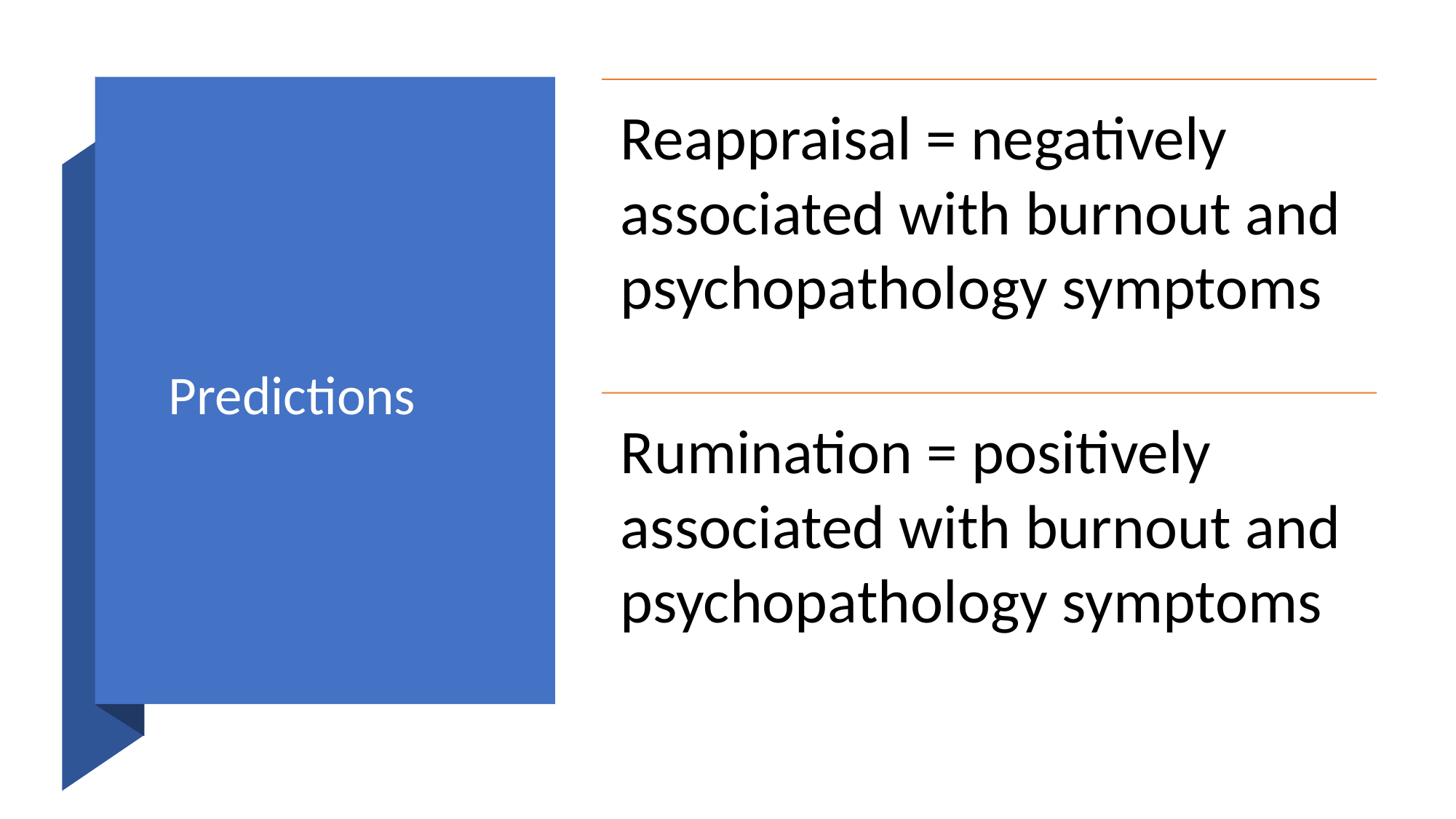

Reappraisal = negatively associated with burnout and psychopathology symptoms
Rumination = positively associated with burnout and psychopathology symptoms

# Predictions